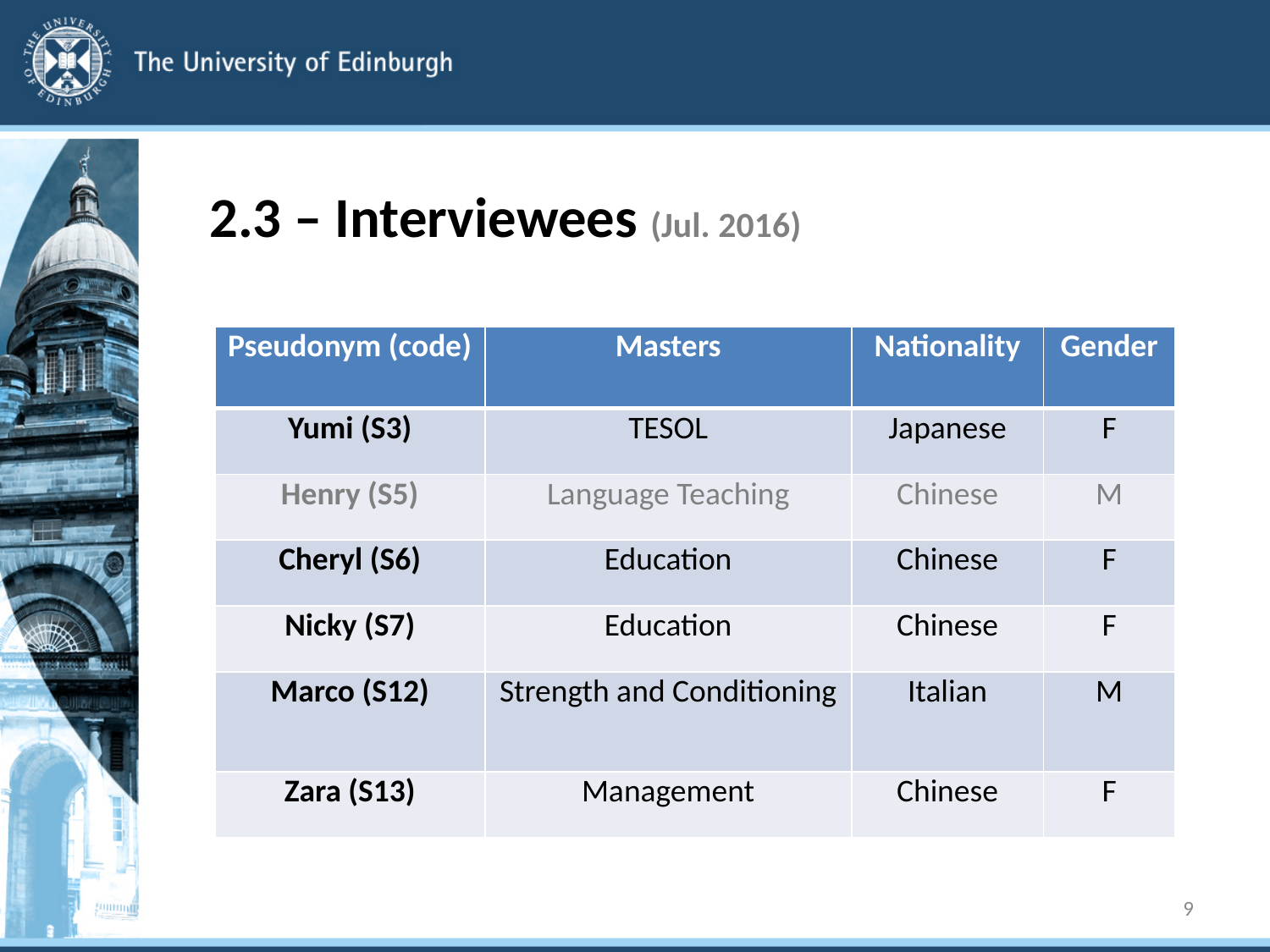

# 2.3 – Interviewees (Jul. 2016)

| Pseudonym (code) | Masters | Nationality | Gender |
| --- | --- | --- | --- |
| Yumi (S3) | TESOL | Japanese | F |
| Henry (S5) | Language Teaching | Chinese | M |
| Cheryl (S6) | Education | Chinese | F |
| Nicky (S7) | Education | Chinese | F |
| Marco (S12) | Strength and Conditioning | Italian | M |
| Zara (S13) | Management | Chinese | F |
9